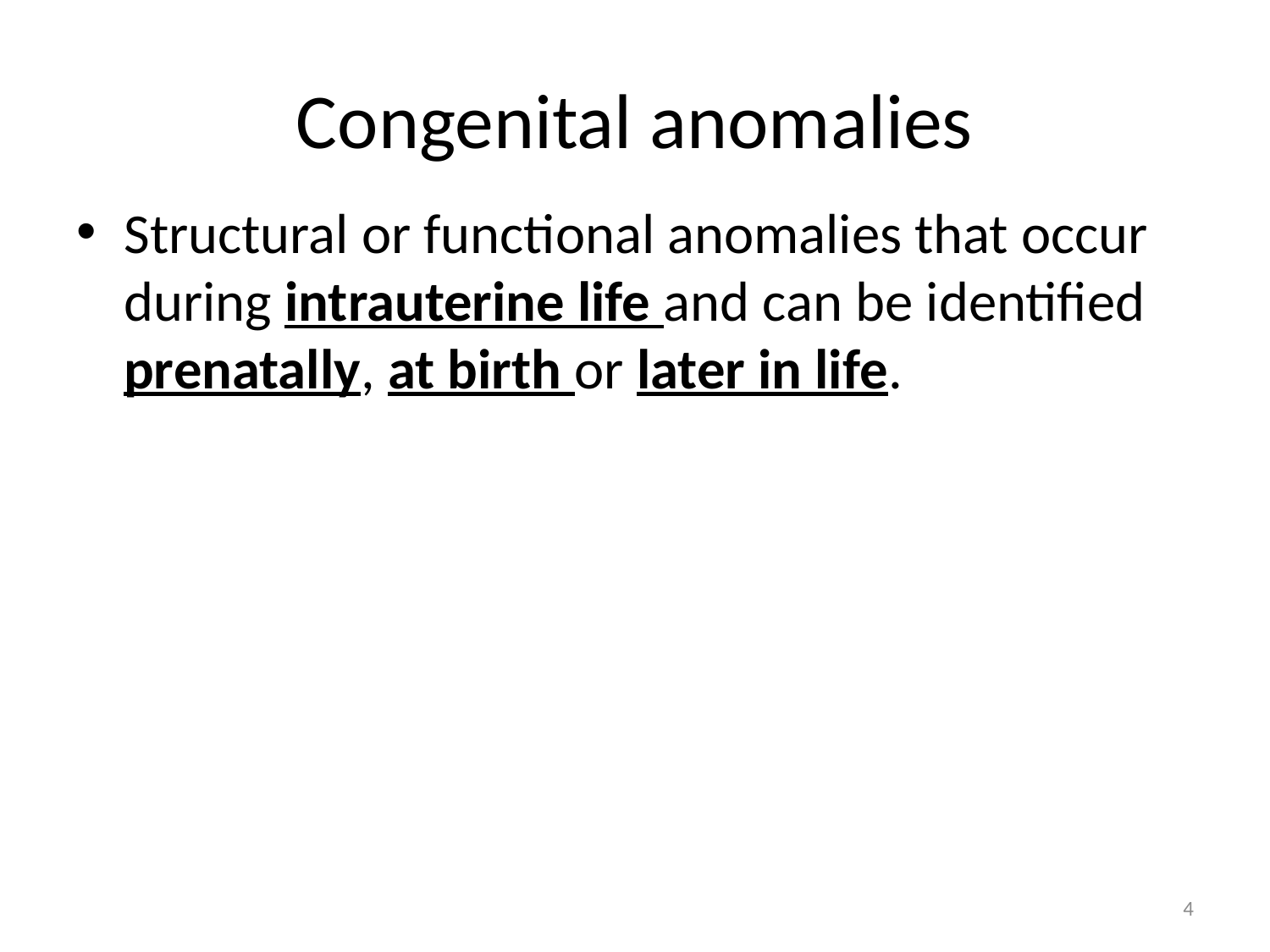

# Congenital anomalies
Structural or functional anomalies that occur during intrauterine life and can be identified prenatally, at birth or later in life.

4